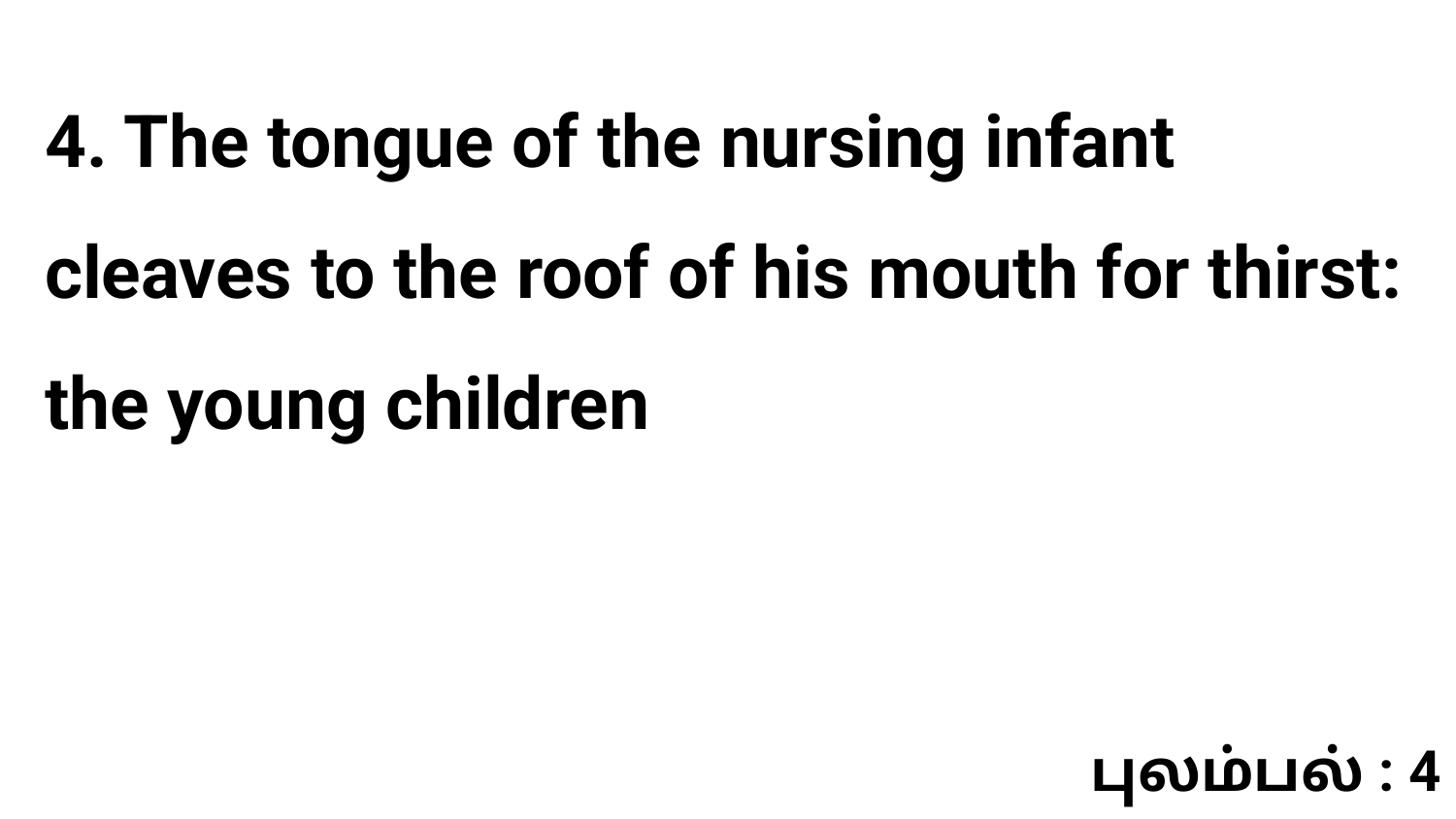

4. The tongue of the nursing infant cleaves to the roof of his mouth for thirst: the young children
புலம்பல் : 4